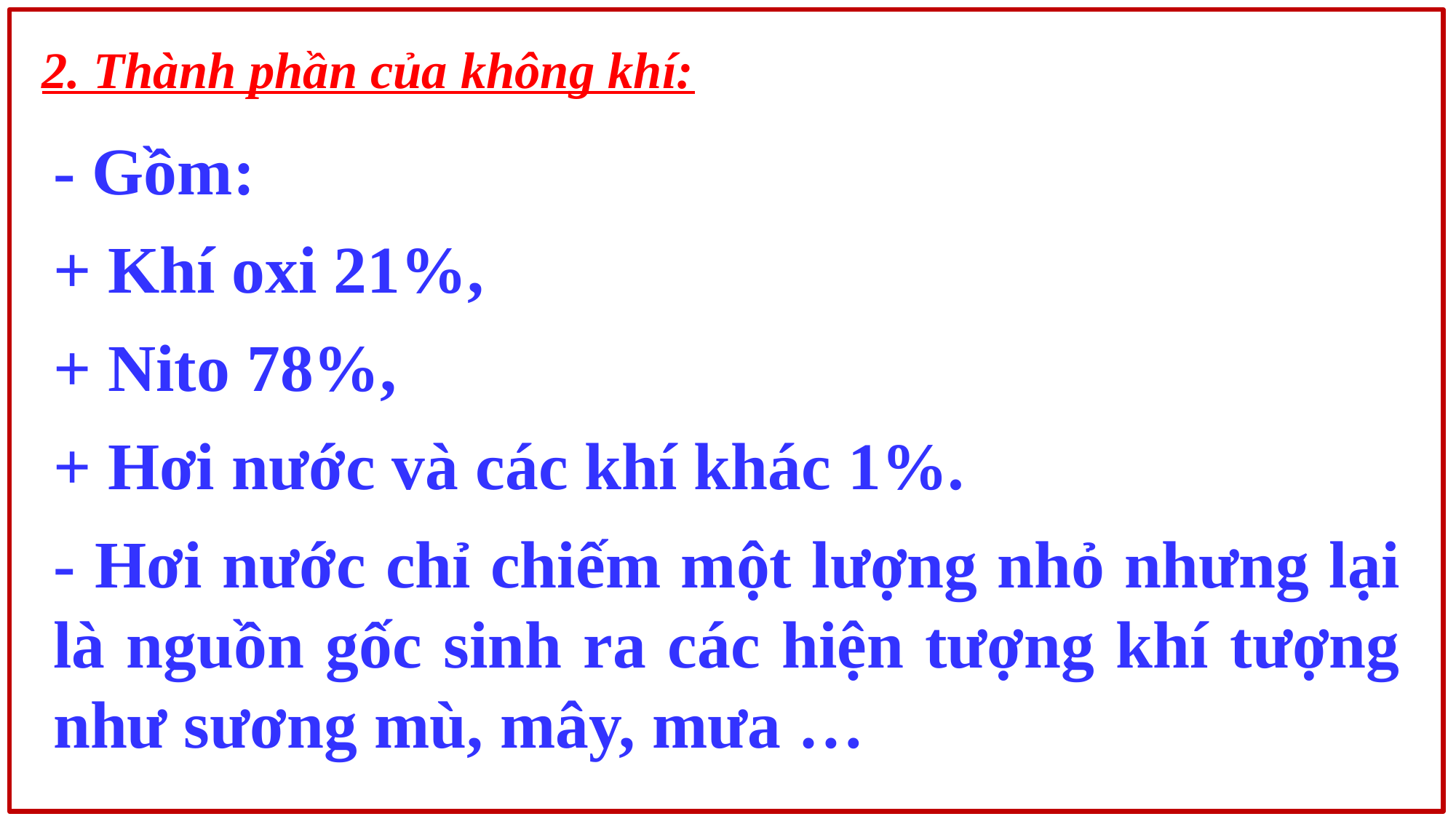

# 2. Thành phần của không khí:
- Gồm:
+ Khí oxi 21%,
+ Nito 78%,
+ Hơi nước và các khí khác 1%.
- Hơi nước chỉ chiếm một lượng nhỏ nhưng lại là nguồn gốc sinh ra các hiện tượng khí tượng như sương mù, mây, mưa …